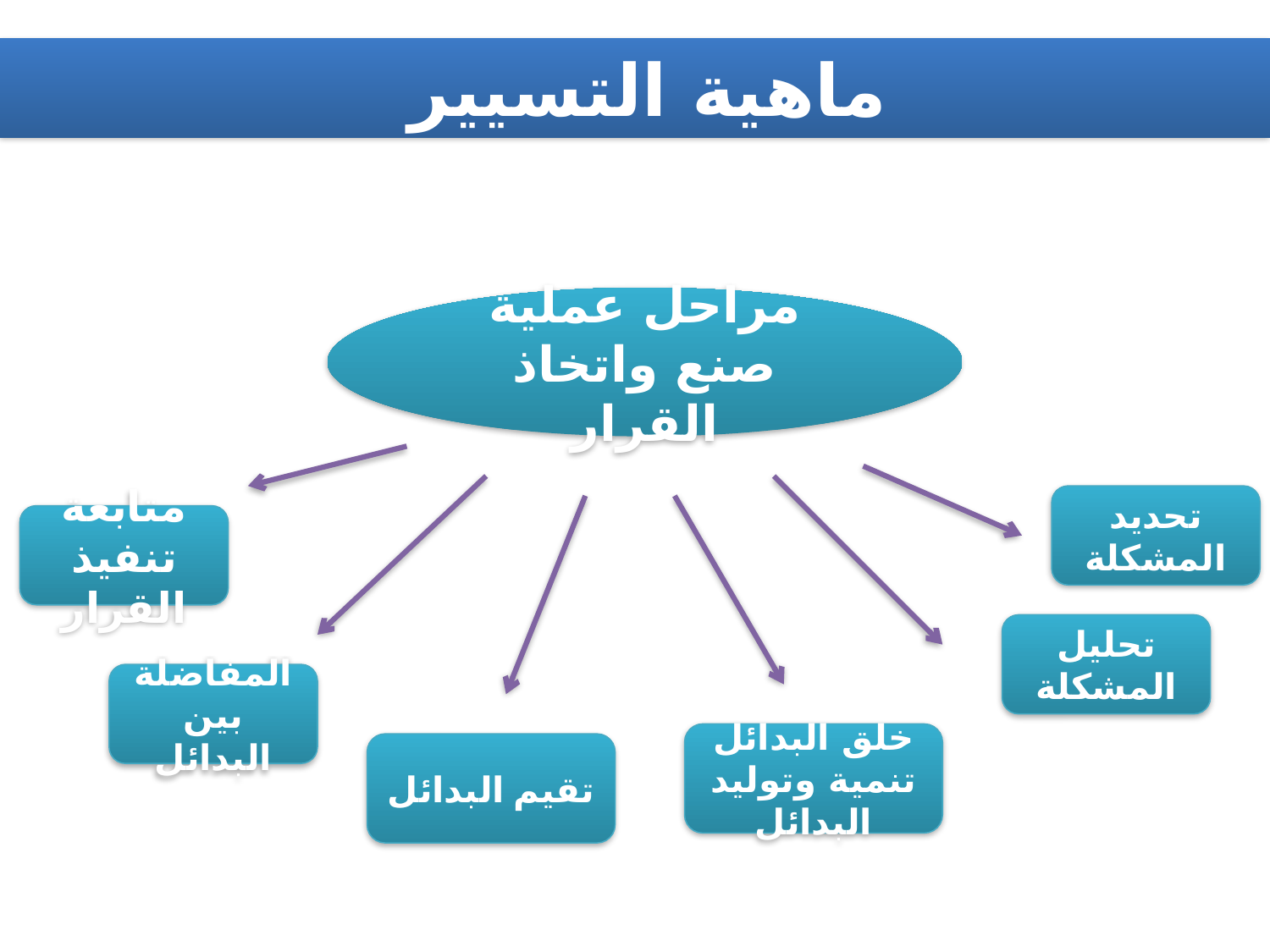

# ماهية التسيير
مراحل عملية صنع واتخاذ القرار
تحديد المشكلة
متابعة تنفيذ القرار
تحليل المشكلة
المفاضلة بين البدائل
خلق البدائل تنمية وتوليد البدائل
تقيم البدائل